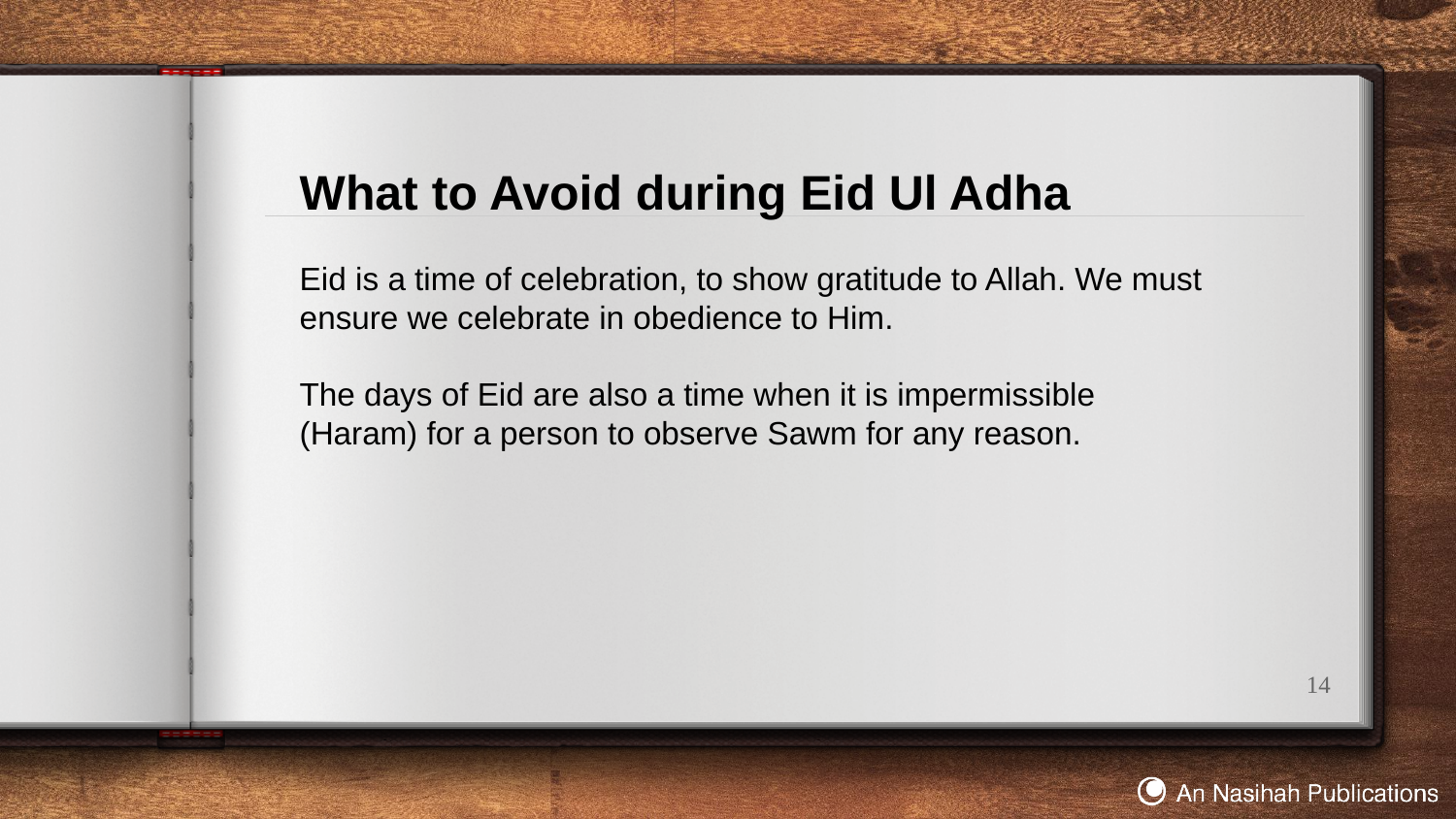

What to Avoid during Eid Ul Adha
Eid is a time of celebration, to show gratitude to Allah. We must ensure we celebrate in obedience to Him.

The days of Eid are also a time when it is impermissible (Haram) for a person to observe Sawm for any reason.
14